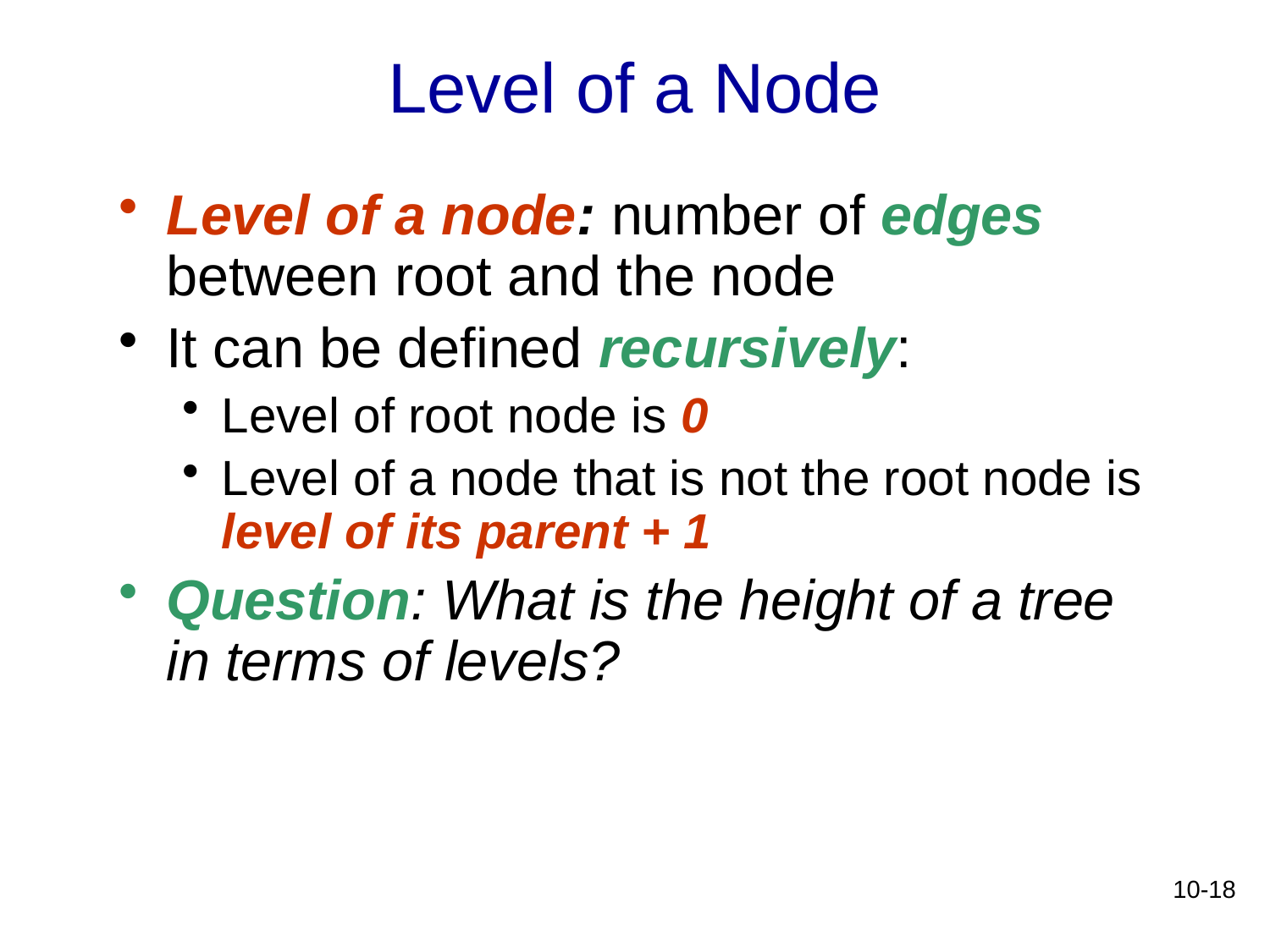

# Level of a Node
Level of a node: number of edges between root and the node
It can be defined recursively:
Level of root node is 0
Level of a node that is not the root node is level of its parent + 1
Question: What is the height of a tree in terms of levels?
10-18